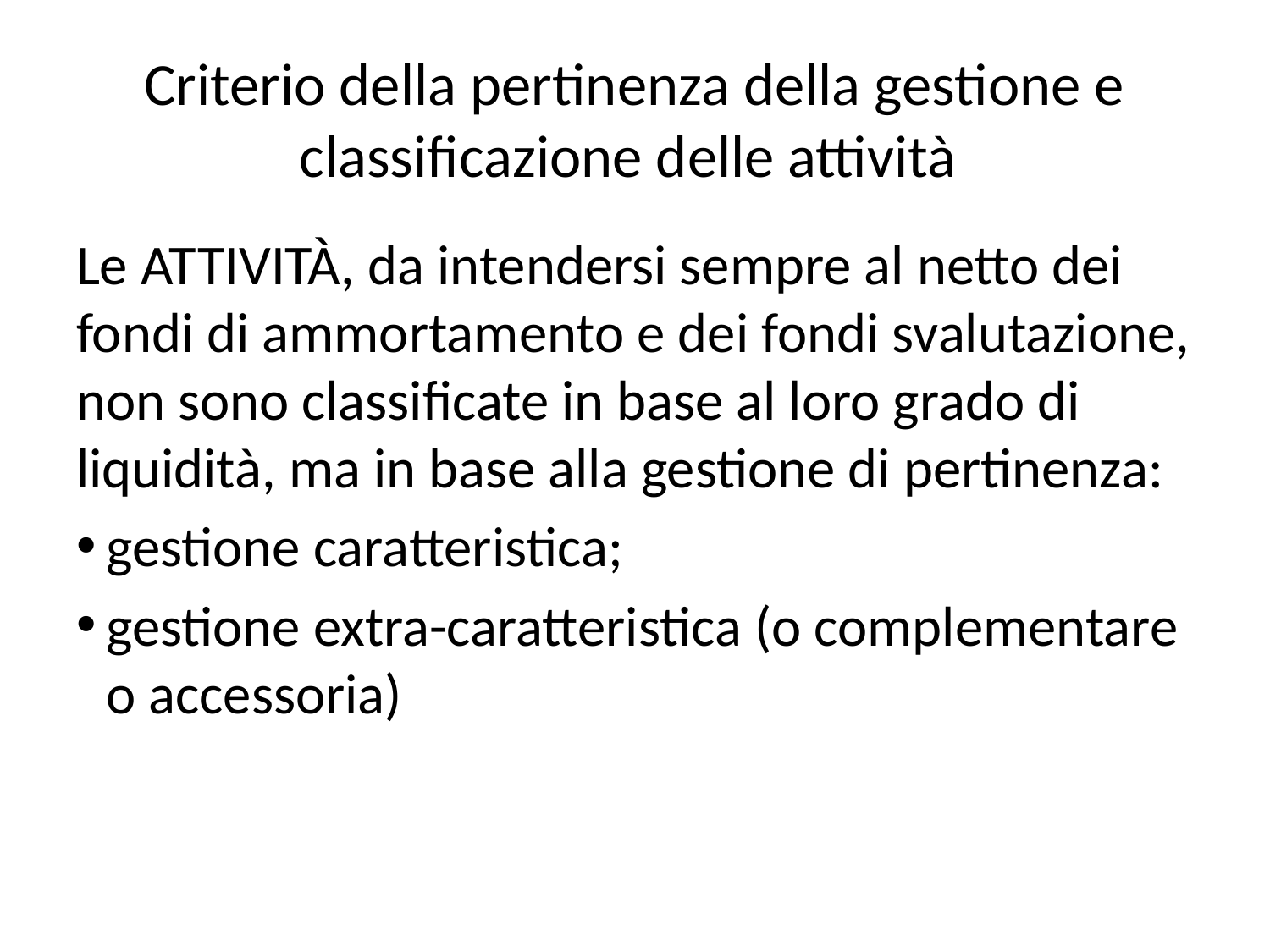

# Criterio della pertinenza della gestione e classificazione delle attività
Le ATTIVITÀ, da intendersi sempre al netto dei fondi di ammortamento e dei fondi svalutazione, non sono classificate in base al loro grado di liquidità, ma in base alla gestione di pertinenza:
gestione caratteristica;
gestione extra-caratteristica (o complementare o accessoria)